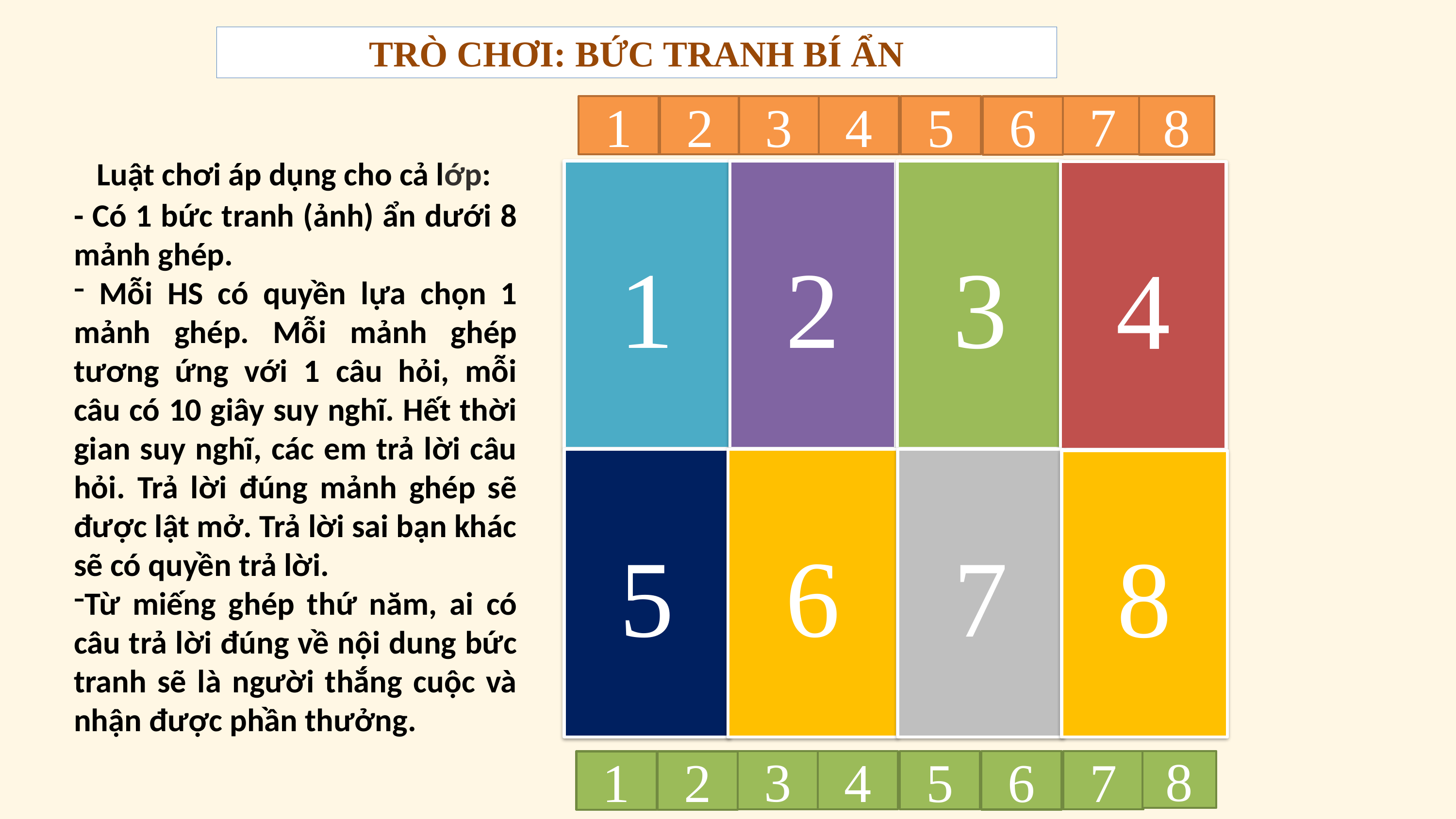

TRÒ CHƠI: BỨC TRANH BÍ ẨN
7
3
1
2
4
5
8
6
  Luật chơi áp dụng cho cả lớp:
- Có 1 bức tranh (ảnh) ẩn dưới 8 mảnh ghép.
 Mỗi HS có quyền lựa chọn 1 mảnh ghép. Mỗi mảnh ghép tương ứng với 1 câu hỏi, mỗi câu có 10 giây suy nghĩ. Hết thời gian suy nghĩ, các em trả lời câu hỏi. Trả lời đúng mảnh ghép sẽ được lật mở. Trả lời sai bạn khác sẽ có quyền trả lời.
Từ miếng ghép thứ năm, ai có câu trả lời đúng về nội dung bức tranh sẽ là người thắng cuộc và nhận được phần thưởng.

3
2
1
4
5
6
7
8
3
8
4
5
7
6
1
2